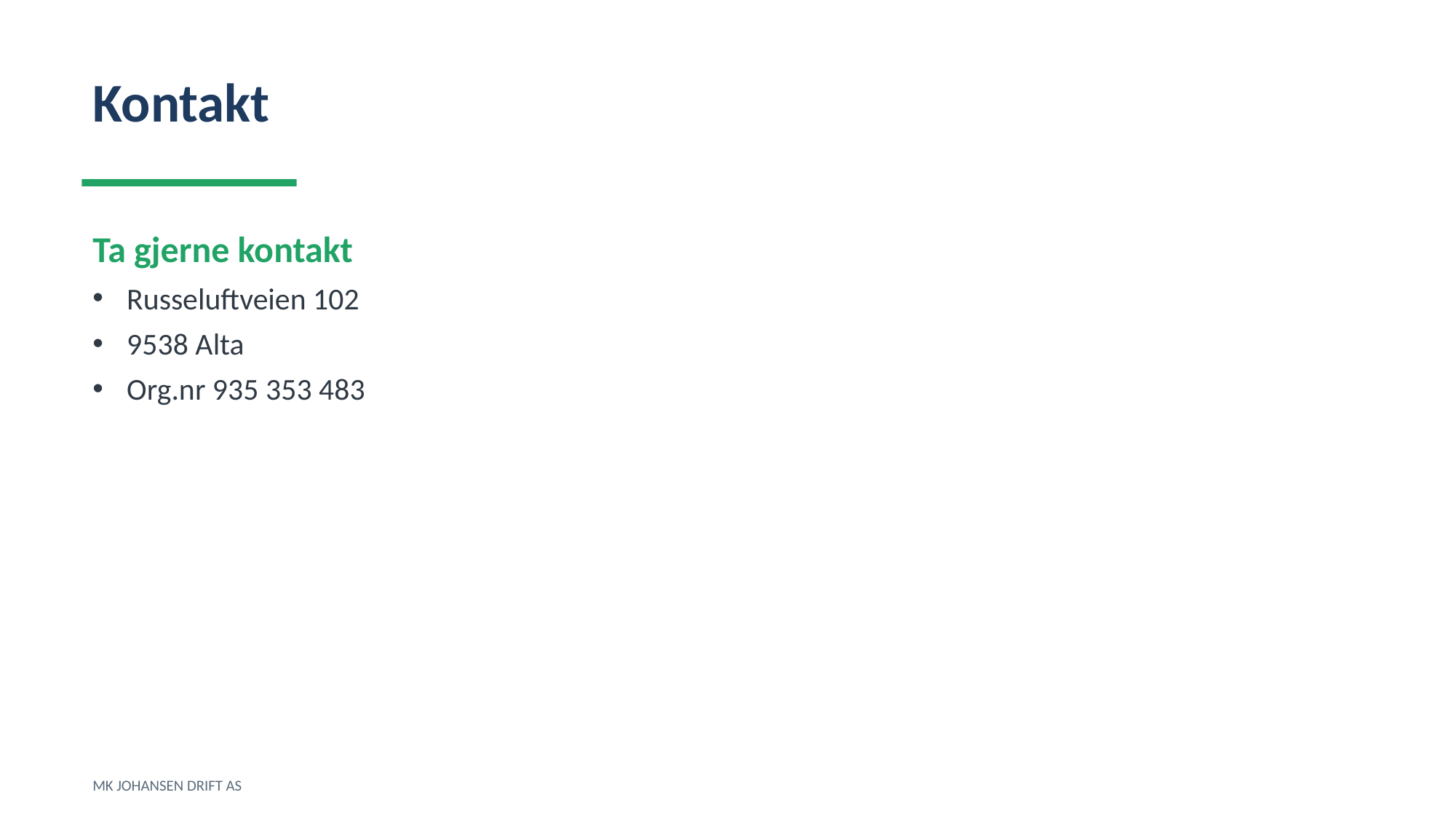

Kontakt

Ta gjerne kontakt
Russeluftveien 102
9538 Alta
Org.nr 935 353 483
MK JOHANSEN DRIFT AS